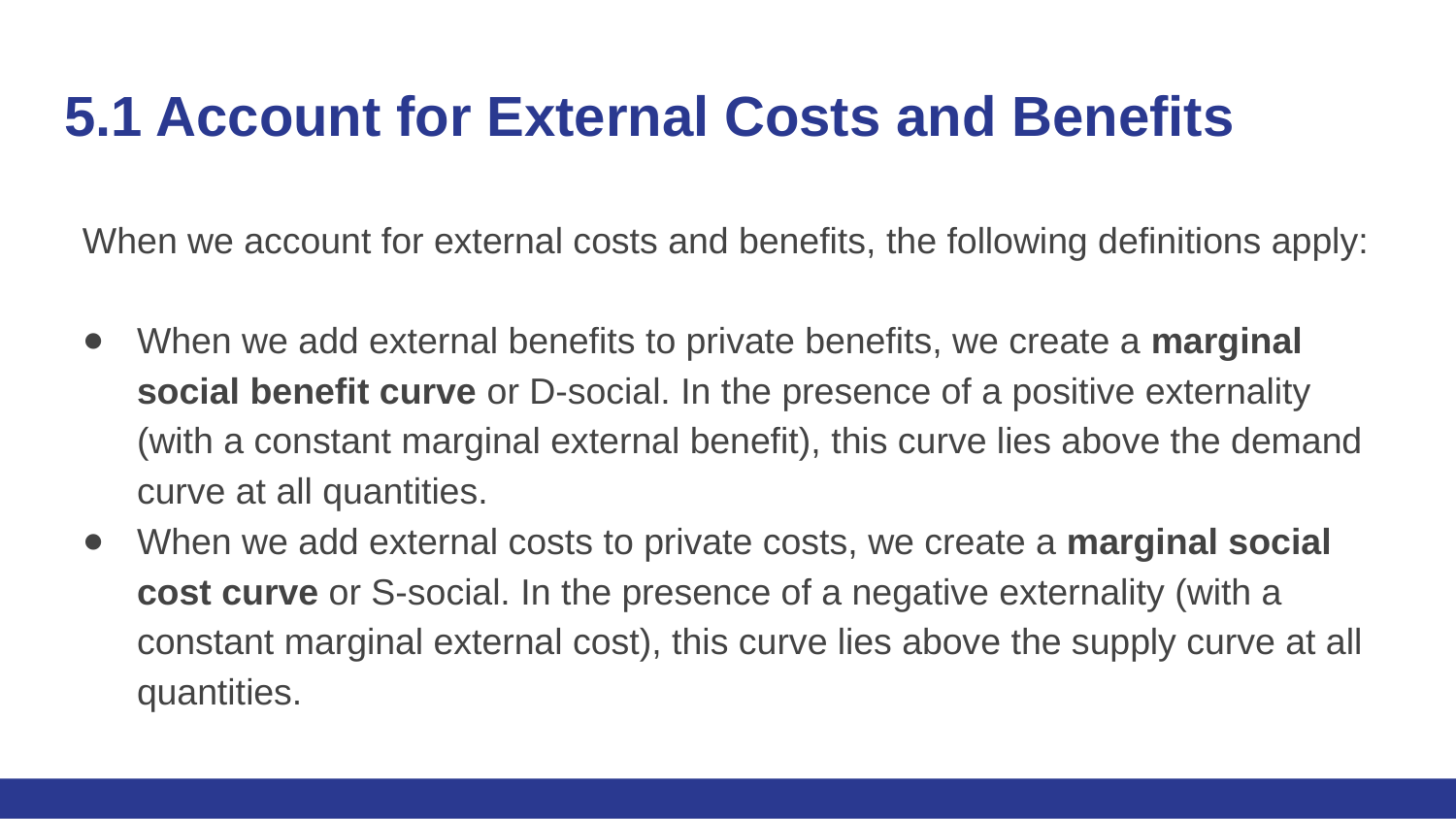

# 5.1 Account for External Costs and Benefits
When we account for external costs and benefits, the following definitions apply:

When we add external benefits to private benefits, we create a marginal social benefit curve or D-social. In the presence of a positive externality (with a constant marginal external benefit), this curve lies above the demand curve at all quantities.
When we add external costs to private costs, we create a marginal social cost curve or S-social. In the presence of a negative externality (with a constant marginal external cost), this curve lies above the supply curve at all quantities.